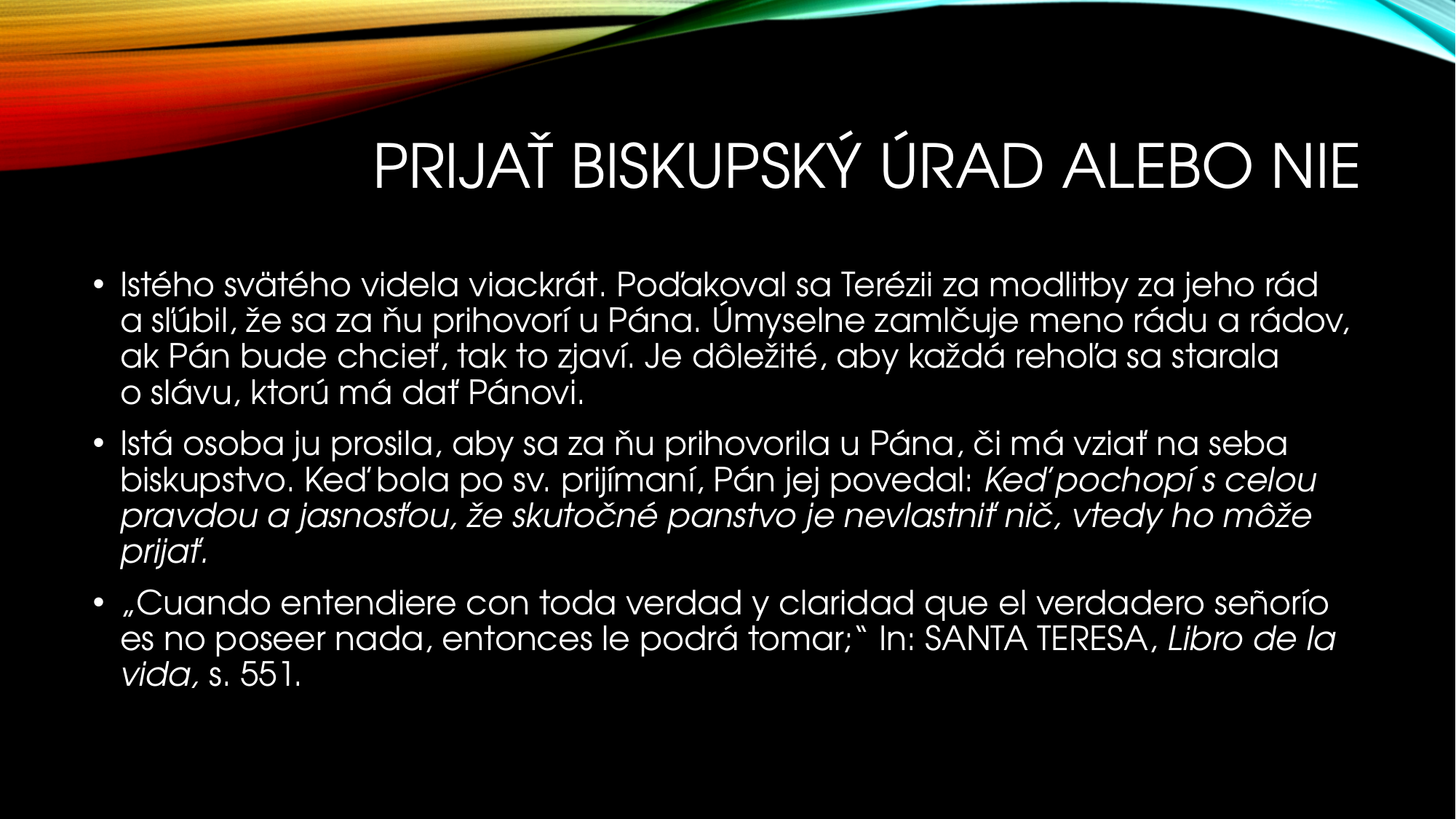

# Prijať biskupský úrad alebo nie
Istého svätého videla viackrát. Poďakoval sa Terézii za modlitby za jeho rád a sľúbil, že sa za ňu prihovorí u Pána. Úmyselne zamlčuje meno rádu a rádov, ak Pán bude chcieť, tak to zjaví. Je dôležité, aby každá rehoľa sa starala o slávu, ktorú má dať Pánovi.
Istá osoba ju prosila, aby sa za ňu prihovorila u Pána, či má vziať na seba biskupstvo. Keď bola po sv. prijímaní, Pán jej povedal: Keď pochopí s celou pravdou a jasnosťou, že skutočné panstvo je nevlastniť nič, vtedy ho môže prijať.
„Cuando entendiere con toda verdad y claridad que el verdadero señorío es no poseer nada, entonces le podrá tomar;“ In: SANTA TERESA, Libro de la vida, s. 551.